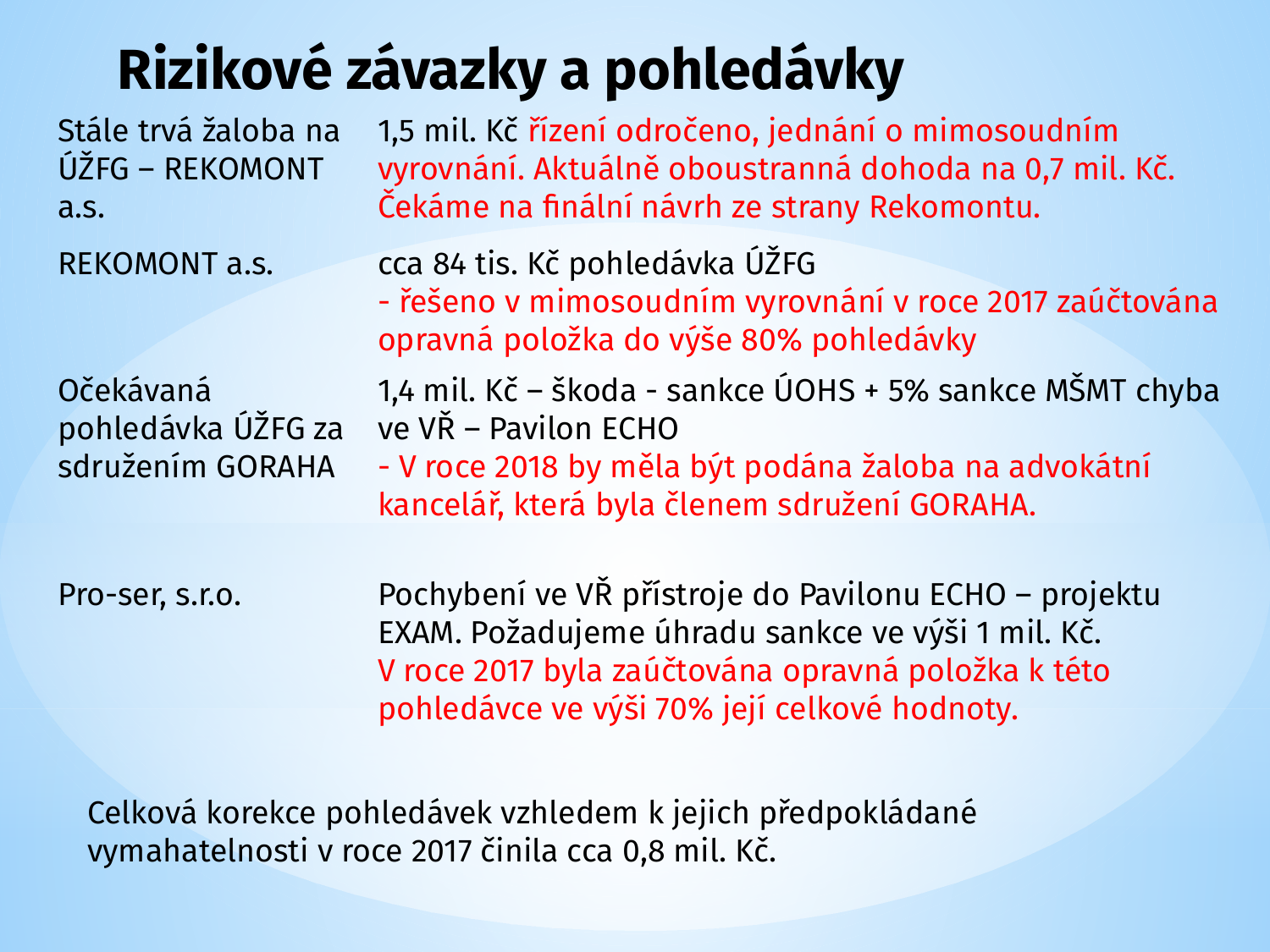

# Rizikové závazky a pohledávky
| Stále trvá žaloba na ÚŽFG – REKOMONT a.s. | 1,5 mil. Kč řízení odročeno, jednání o mimosoudním vyrovnání. Aktuálně oboustranná dohoda na 0,7 mil. Kč. Čekáme na finální návrh ze strany Rekomontu. |
| --- | --- |
| REKOMONT a.s. | cca 84 tis. Kč pohledávka ÚŽFG - řešeno v mimosoudním vyrovnání v roce 2017 zaúčtována opravná položka do výše 80% pohledávky |
| Očekávaná pohledávka ÚŽFG za sdružením GORAHA | 1,4 mil. Kč – škoda - sankce ÚOHS + 5% sankce MŠMT chyba ve VŘ – Pavilon ECHO - V roce 2018 by měla být podána žaloba na advokátní kancelář, která byla členem sdružení GORAHA. |
| Pro-ser, s.r.o. | Pochybení ve VŘ přístroje do Pavilonu ECHO – projektu EXAM. Požadujeme úhradu sankce ve výši 1 mil. Kč. V roce 2017 byla zaúčtována opravná položka k této pohledávce ve výši 70% její celkové hodnoty. |

Celková korekce pohledávek vzhledem k jejich předpokládané vymahatelnosti v roce 2017 činila cca 0,8 mil. Kč.